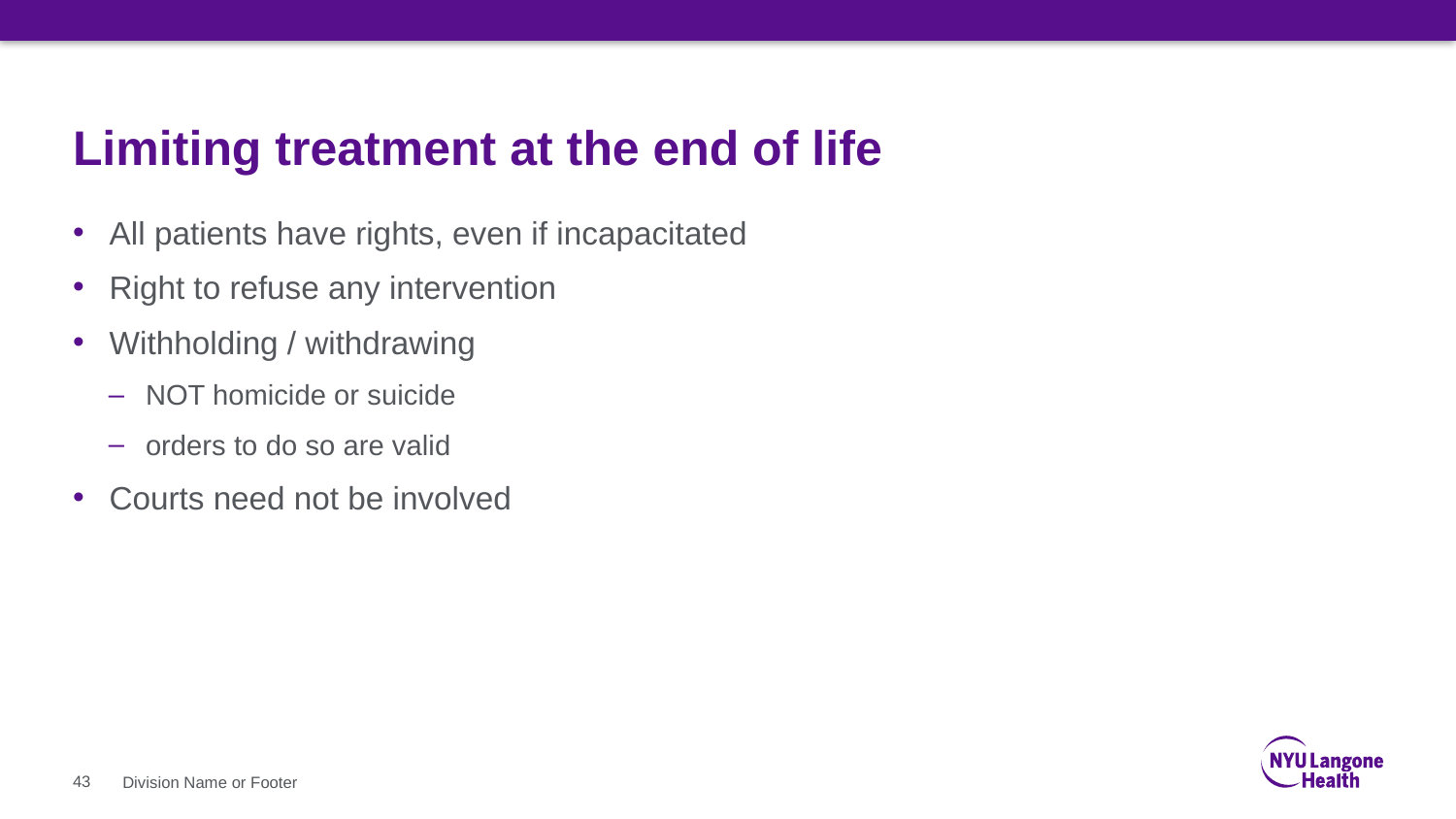

# Limiting treatment at the end of life
All patients have rights, even if incapacitated
Right to refuse any intervention
Withholding / withdrawing
NOT homicide or suicide
orders to do so are valid
Courts need not be involved

43
Division Name or Footer